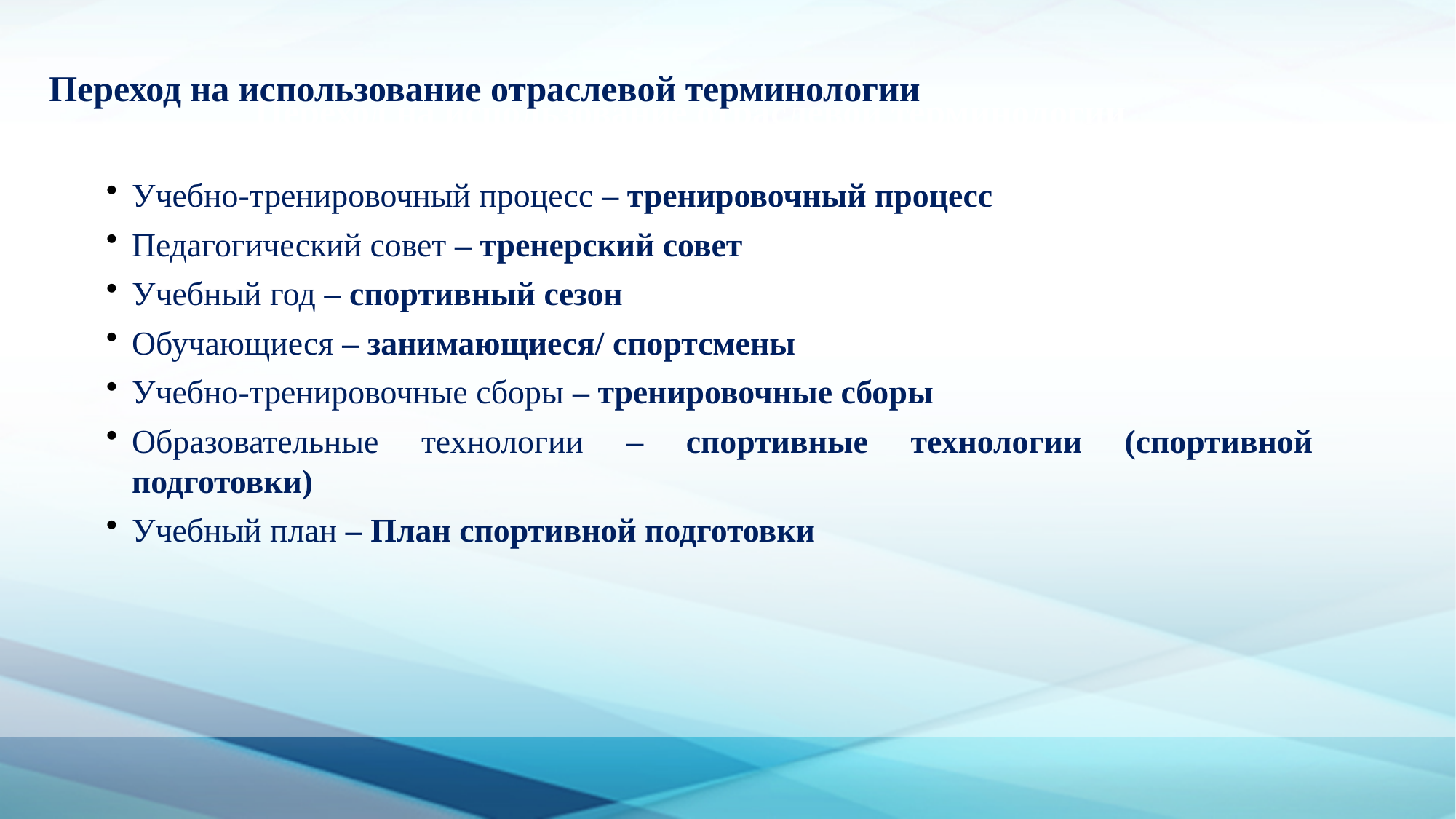

Переход на использование отраслевой терминологии
Переход на использование отраслевой терминологии
Учебно-тренировочный процесс – тренировочный процесс
Педагогический совет – тренерский совет
Учебный год – спортивный сезон
Обучающиеся – занимающиеся/ спортсмены
Учебно-тренировочные сборы – тренировочные сборы
Образовательные технологии – спортивные технологии (спортивной подготовки)
Учебный план – План спортивной подготовки